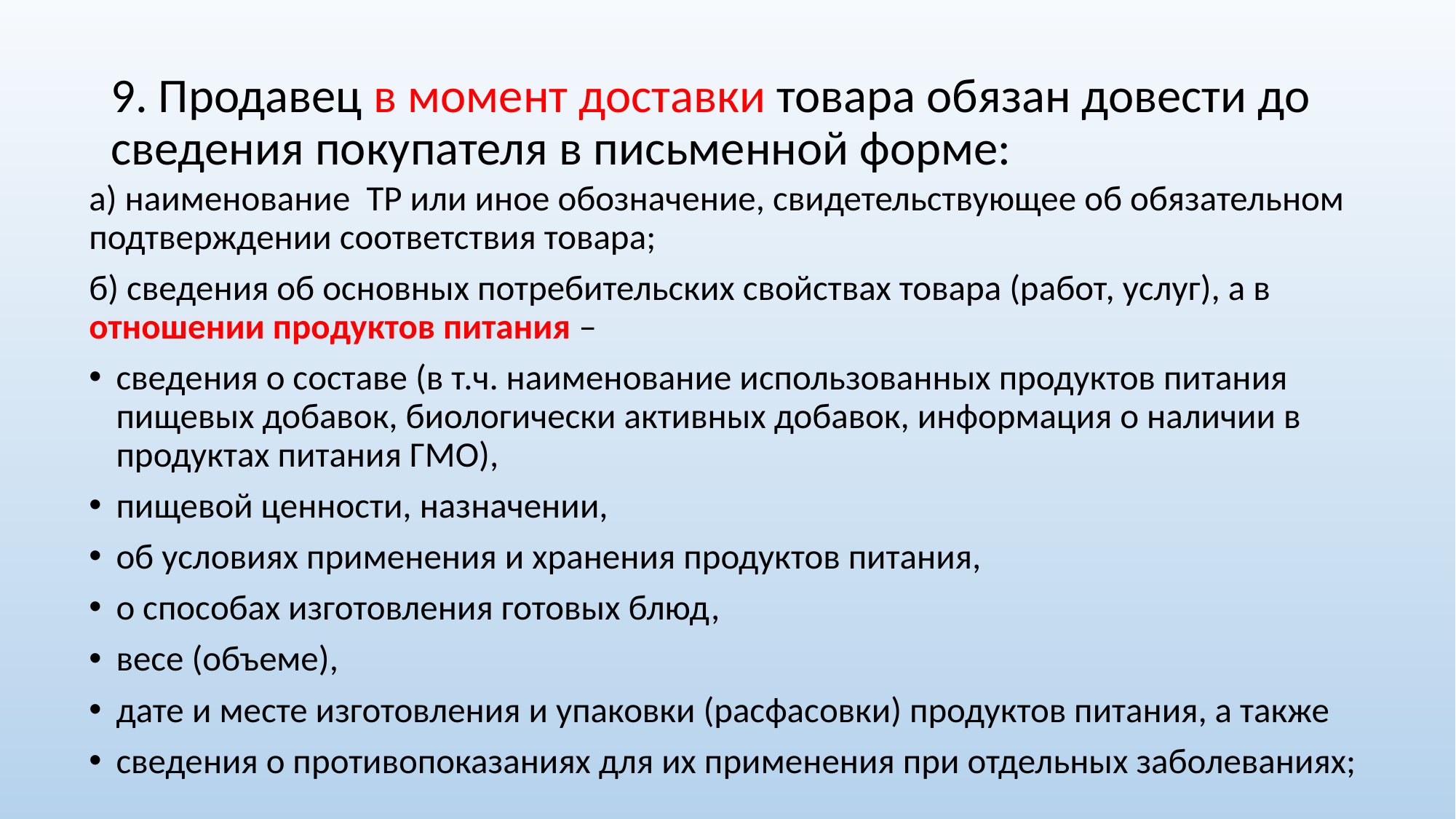

# 9. Продавец в момент доставки товара обязан довести до сведения покупателя в письменной форме:
а) наименование  ТР или иное обозначение, свидетельствующее об обязательном подтверждении соответствия товара;
б) сведения об основных потребительских свойствах товара (работ, услуг), а в отношении продуктов питания –
сведения о составе (в т.ч. наименование использованных продуктов питания пищевых добавок, биологически активных добавок, информация о наличии в продуктах питания ГМО),
пищевой ценности, назначении,
об условиях применения и хранения продуктов питания,
о способах изготовления готовых блюд,
весе (объеме),
дате и месте изготовления и упаковки (расфасовки) продуктов питания, а также
сведения о противопоказаниях для их применения при отдельных заболеваниях;